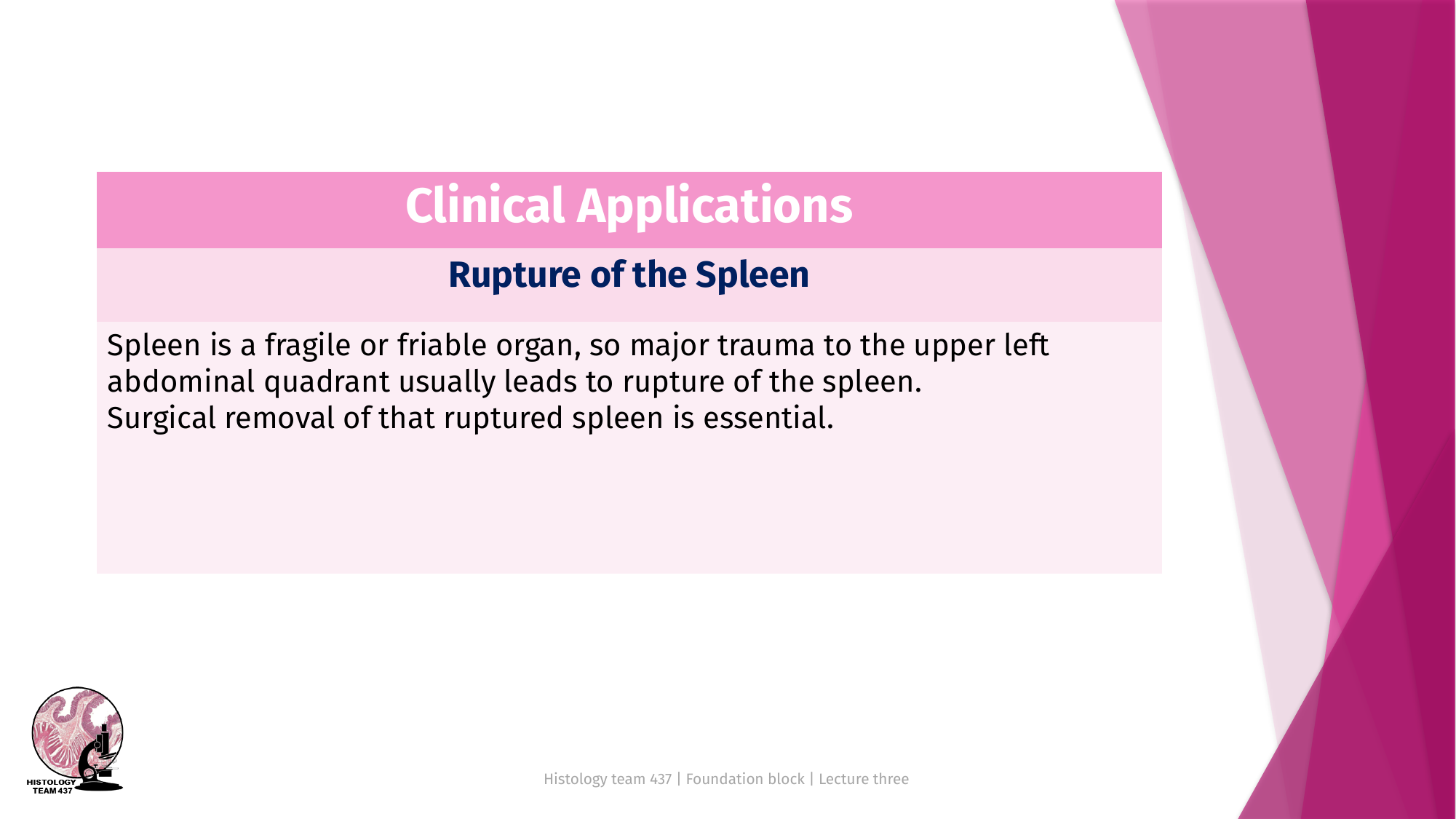

| Clinical Applications |
| --- |
| Rupture of the Spleen |
| Spleen is a fragile or friable organ, so major trauma to the upper left abdominal quadrant usually leads to rupture of the spleen. Surgical removal of that ruptured spleen is essential. |